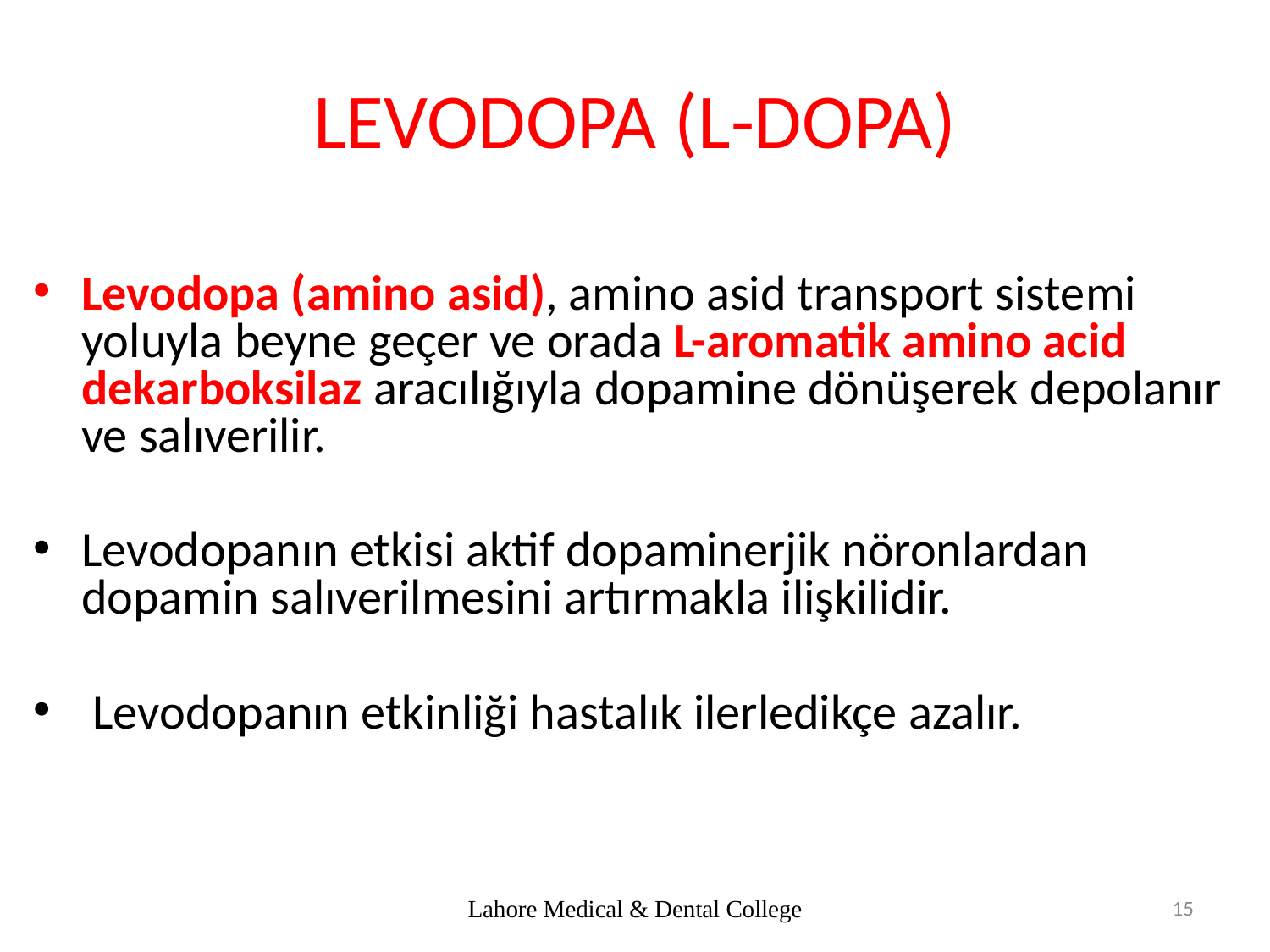

# LEVODOPA (L-DOPA)

Levodopa (amino asid), amino asid transport sistemi yoluyla beyne geçer ve orada L-aromatik amino acid dekarboksilaz aracılığıyla dopamine dönüşerek depolanır ve salıverilir.

Levodopanın etkisi aktif dopaminerjik nöronlardan dopamin salıverilmesini artırmakla ilişkilidir.

 Levodopanın etkinliği hastalık ilerledikçe azalır.
Lahore Medical & Dental College
15